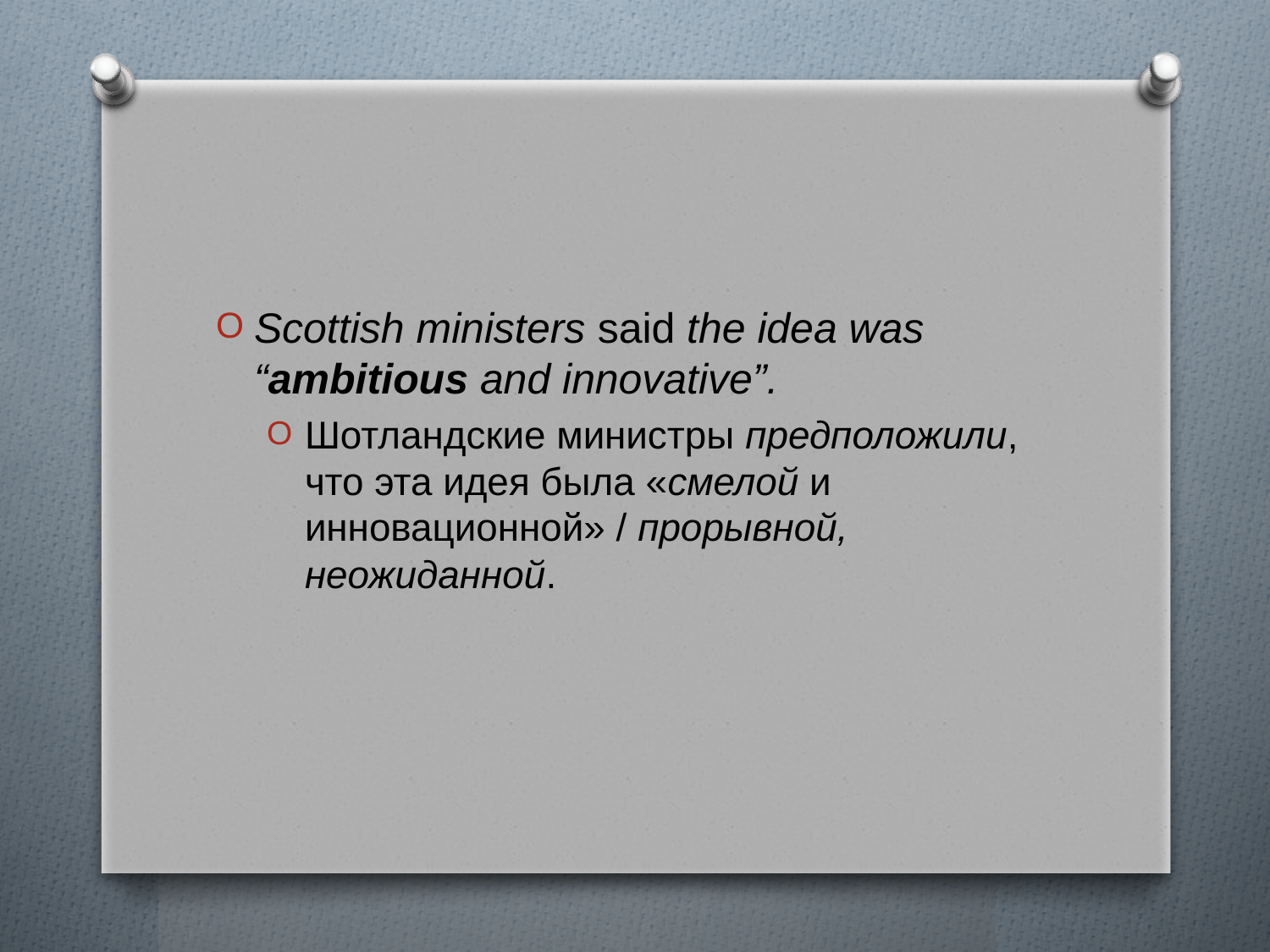

#
Scottish ministers said the idea was “ambitious and innovative”.
Шотландские министры предположили, что эта идея была «смелой и инновационной» / прорывной, неожиданной.